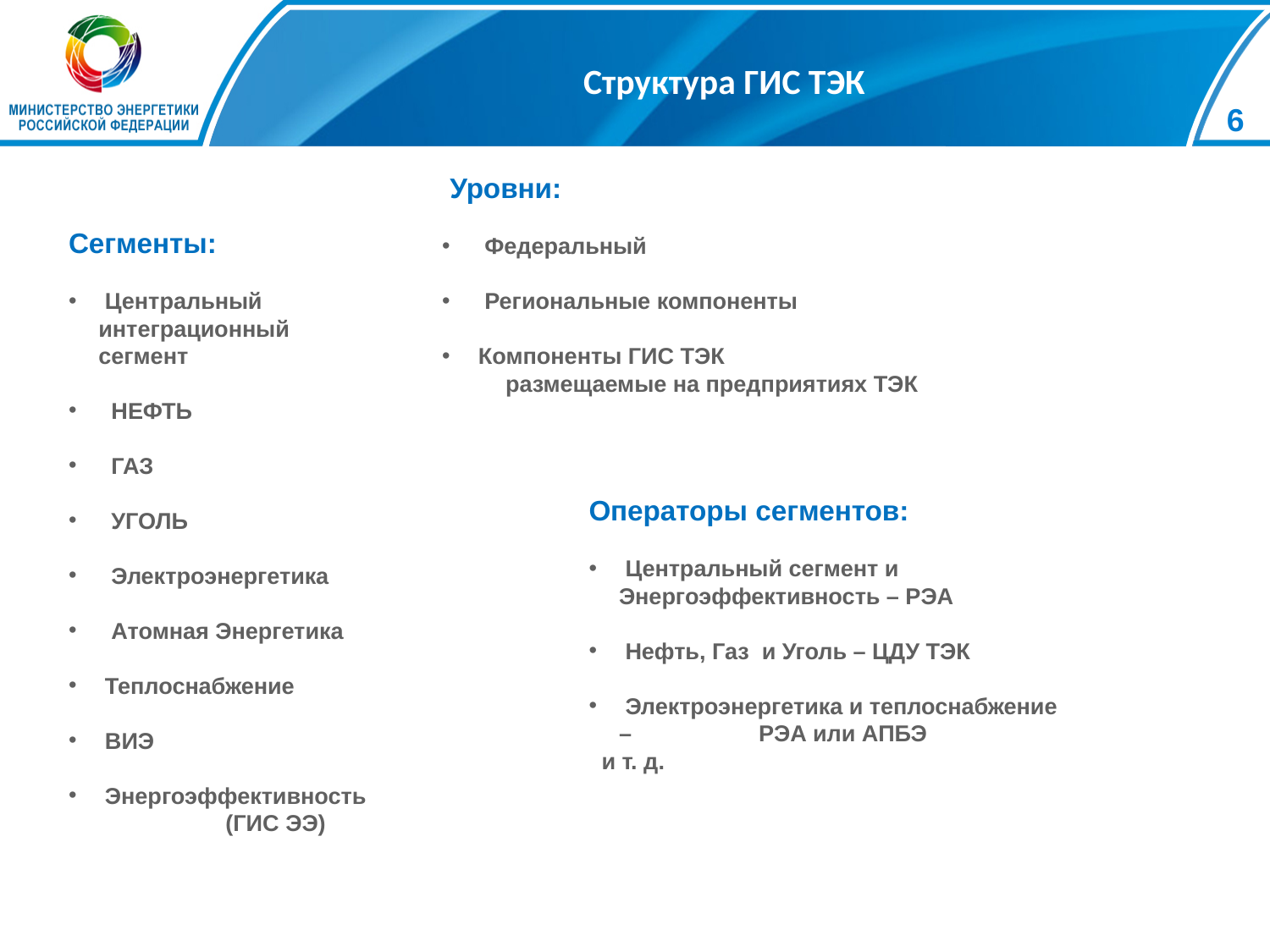

6
# Структура ГИС ТЭК

 Уровни:

  Федеральный

  Региональные компоненты

 Компоненты ГИС ТЭК
          размещаемые на предприятиях ТЭК

Сегменты:

 Центральный  интеграционный сегмент

  НЕФТЬ

  ГАЗ

  УГОЛЬ

  Электроэнергетика

  Атомная Энергетика

 Теплоснабжение

 ВИЭ

 Энергоэффективность                    	(ГИС ЭЭ)
Операторы сегментов:

 Центральный сегмент и   	Энергоэффективность – РЭА

 Нефть, Газ  и Уголь – ЦДУ ТЭК

 Электроэнергетика и теплоснабжение – 	  РЭА или АПБЭ
  и т. д.